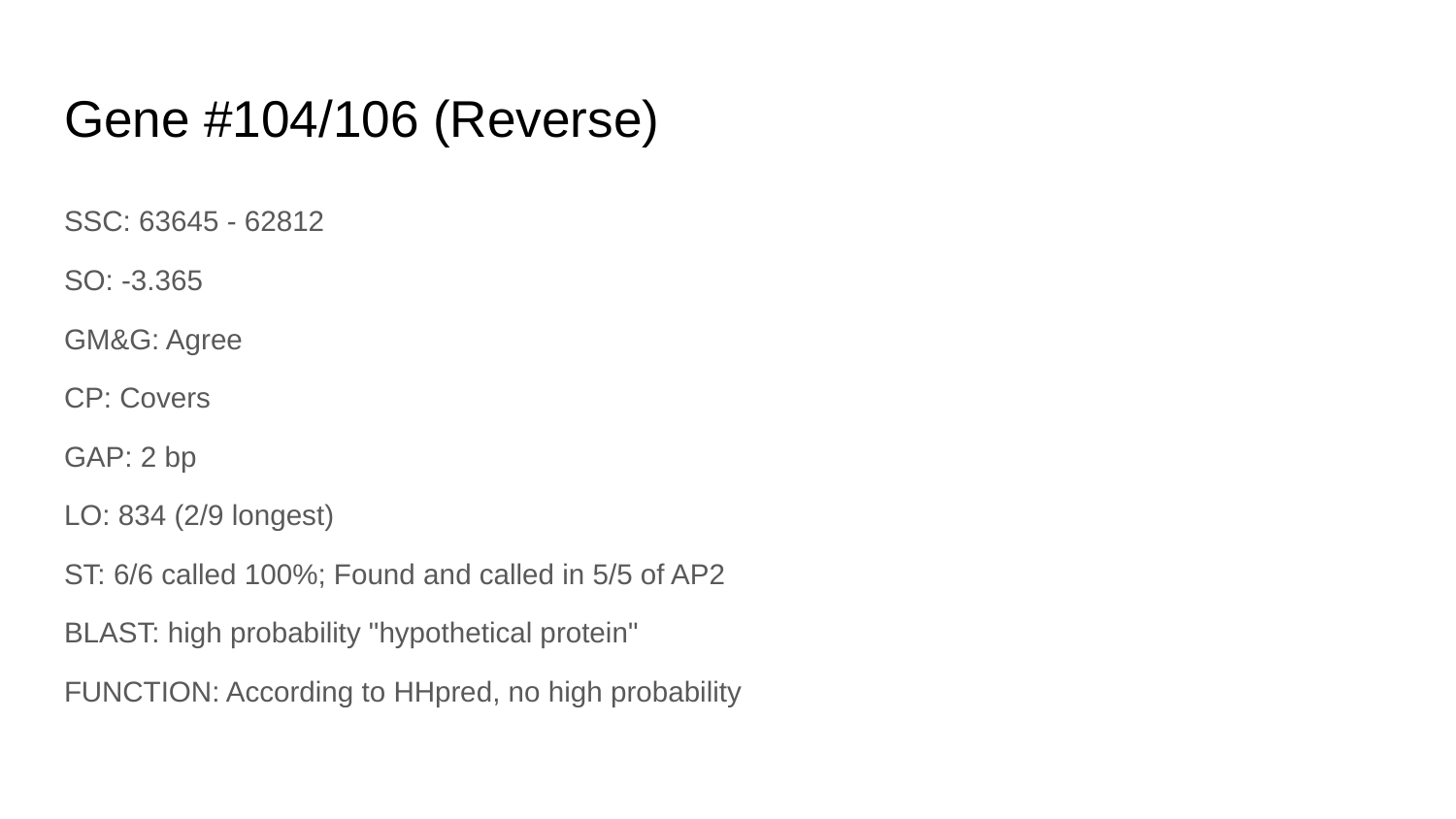

# Gene #104/106 (Reverse)
SSC: 63645 - 62812
SO: -3.365
GM&G: Agree
CP: Covers
GAP: 2 bp
LO: 834 (2/9 longest)
ST: 6/6 called 100%; Found and called in 5/5 of AP2
BLAST: high probability "hypothetical protein"
FUNCTION: According to HHpred, no high probability